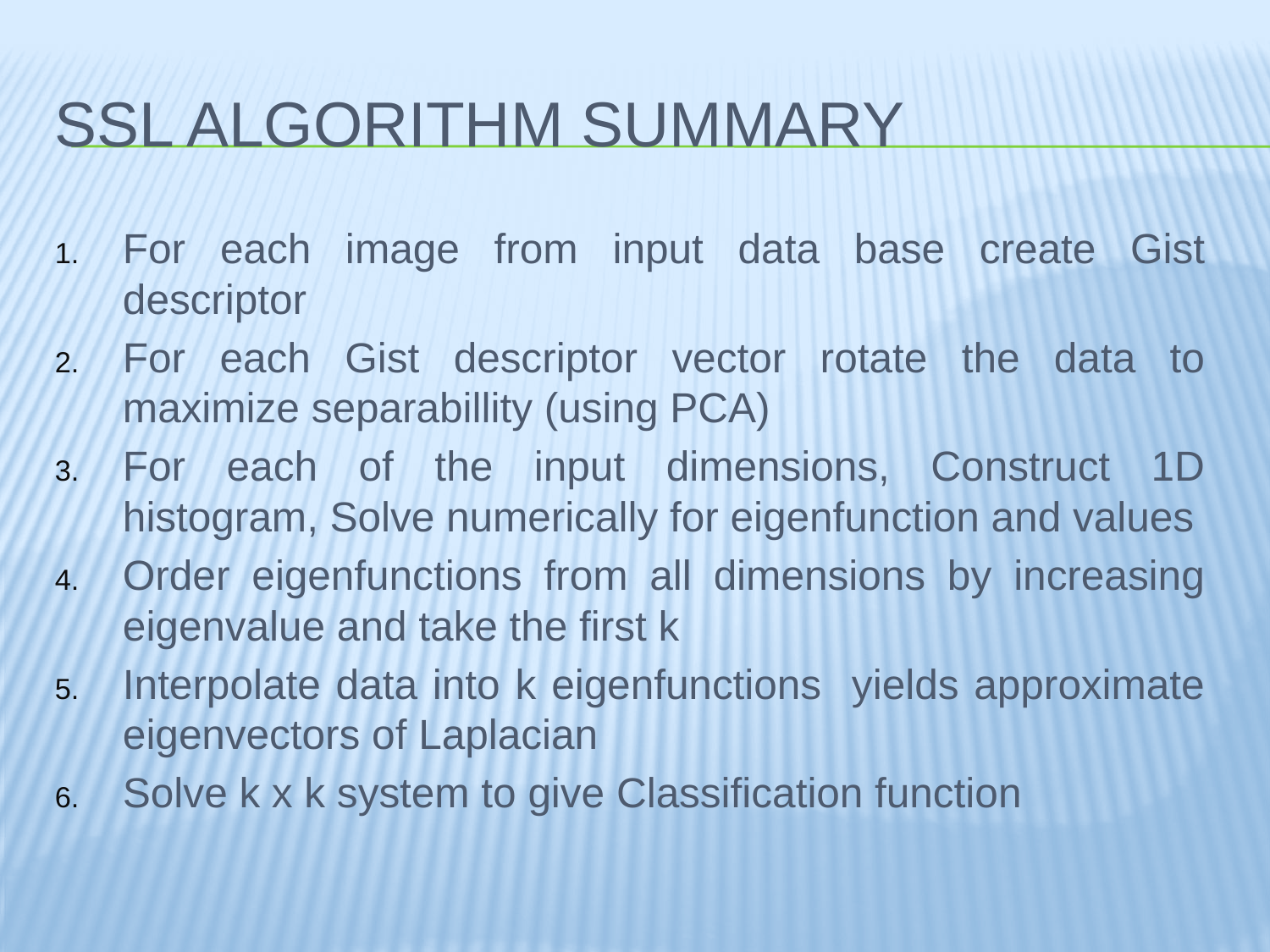

# Ssl algorithm summary
For each image from input data base create Gist descriptor
For each Gist descriptor vector rotate the data to maximize separabillity (using PCA)
For each of the input dimensions, Construct 1D histogram, Solve numerically for eigenfunction and values
Order eigenfunctions from all dimensions by increasing eigenvalue and take the first k
Interpolate data into k eigenfunctions  yields approximate eigenvectors of Laplacian
Solve k x k system to give Classification function